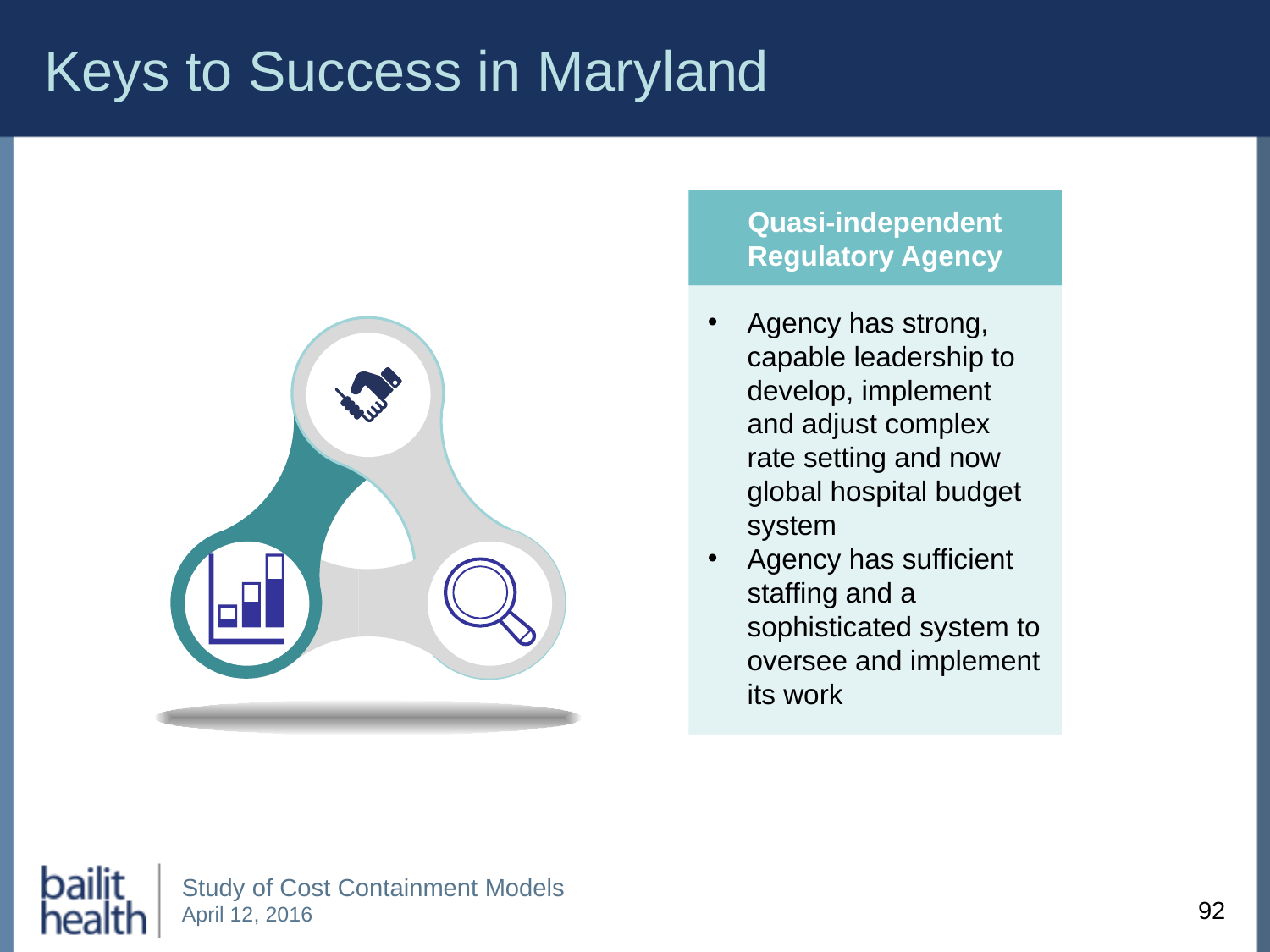

# Keys to Success in Maryland
Quasi-independent Regulatory Agency
Agency has strong, capable leadership to develop, implement and adjust complex rate setting and now global hospital budget system
Agency has sufficient staffing and a sophisticated system to oversee and implement its work

92